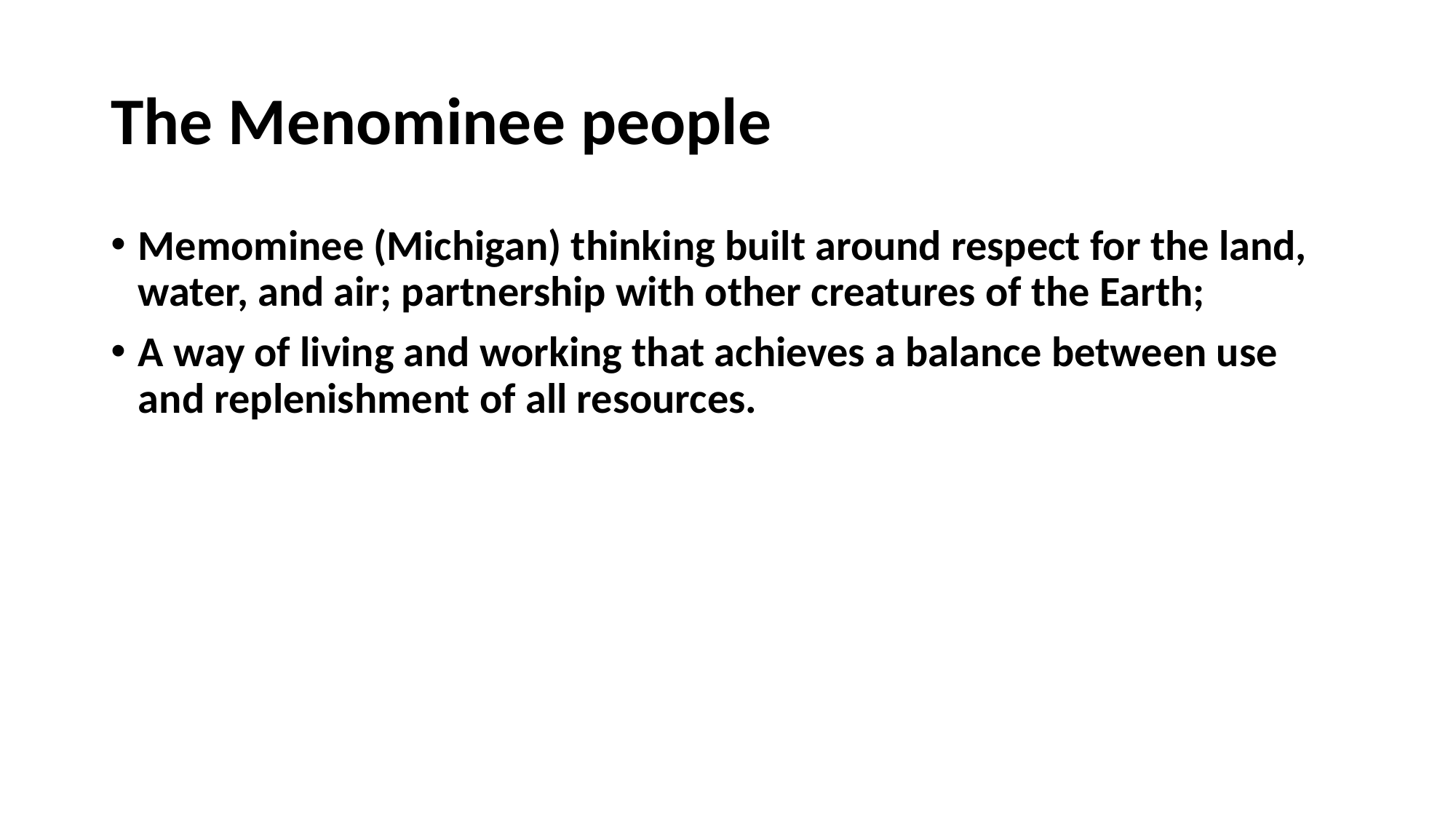

# The Menominee people
Memominee (Michigan) thinking built around respect for the land, water, and air; partnership with other creatures of the Earth;
A way of living and working that achieves a balance between use and replenishment of all resources.